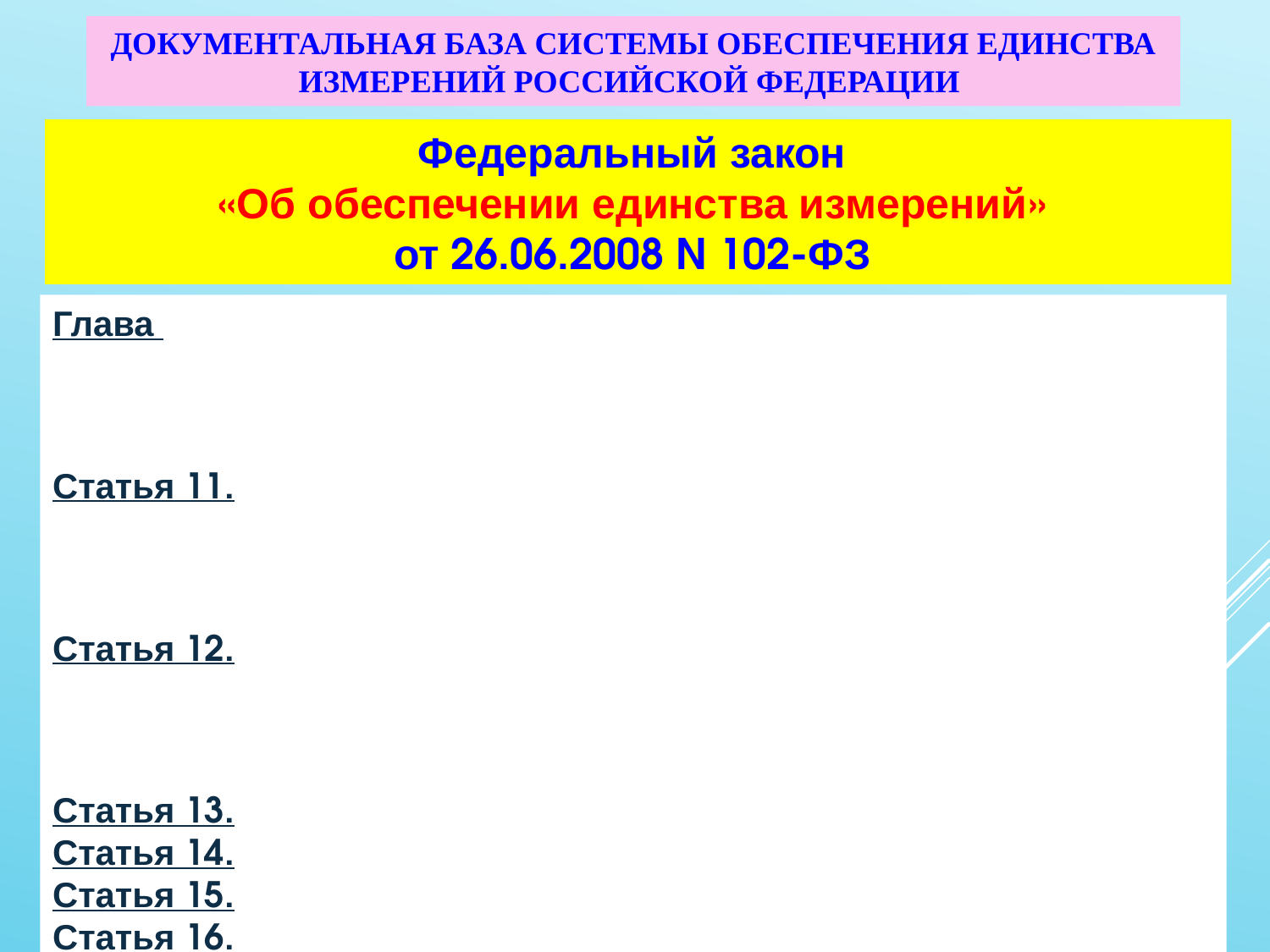

# Документальная база системы обеспечения единства измерений Российской Федерации
Федеральный закон
«Об обеспечении единства измерений»
от 26.06.2008 N 102-ФЗ
Глава 3. Государственное регулирование в области обеспечения единства измерений
Статья 11. Формы государственного регулирования в области обеспечения единства измерений
Статья 12. Утверждение типа стандартных образцов или типа средств измерений
Статья 13. Поверка средств измерений
Статья 14. Метрологическая экспертиза
Статья 15. Федеральный государственный метрологический надзор
Статья 16. Утратила силу с 1 августа 2011 года. - Федеральный закон от 18.07.2011 N 242-ФЗ.
Статья 17. Права и обязанности должностных лиц при осуществлении федерального государственного метрологического надзора